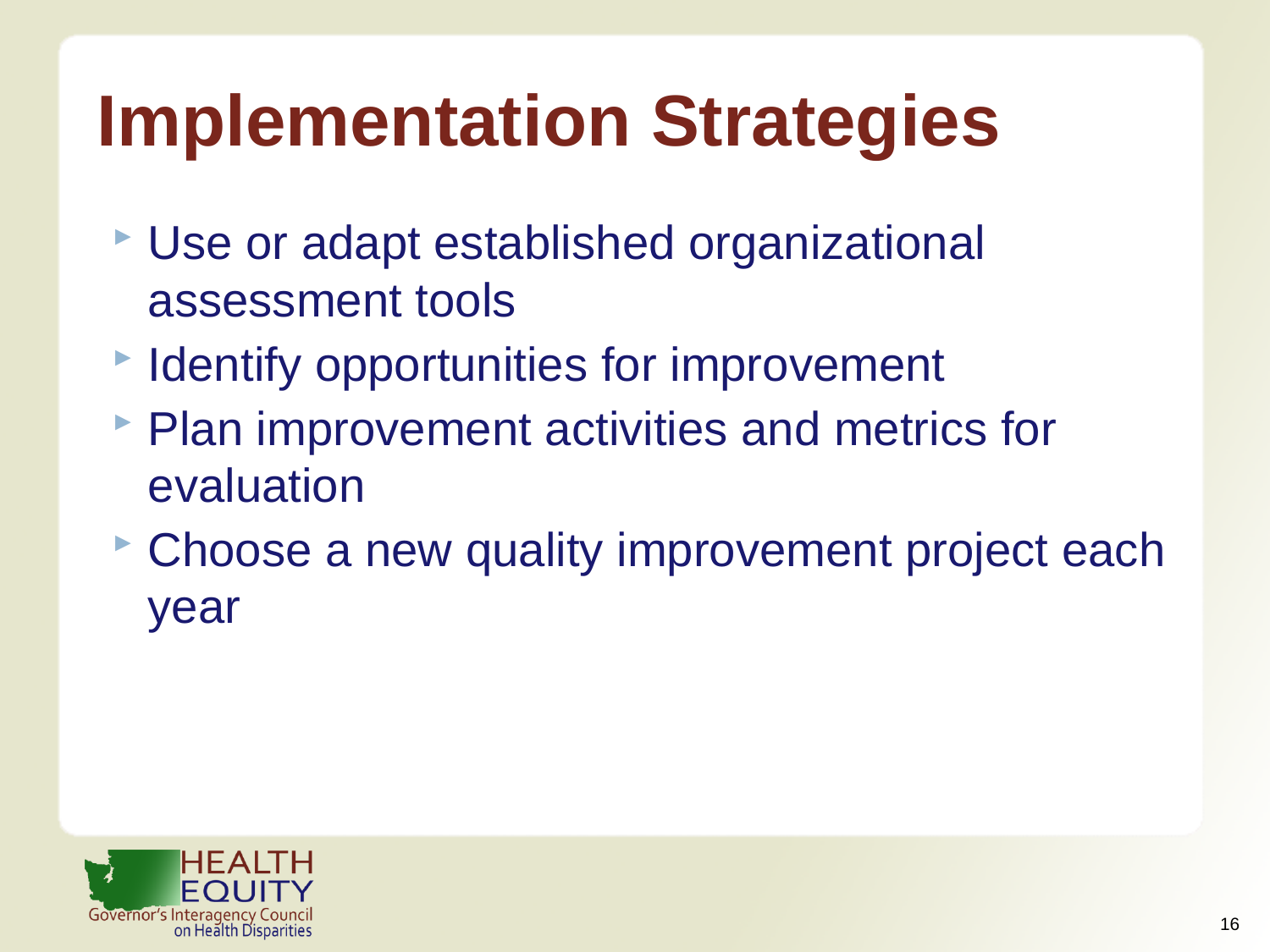

# Implementation Strategies
Use or adapt established organizational assessment tools
Identify opportunities for improvement
Plan improvement activities and metrics for evaluation
Choose a new quality improvement project each year

16